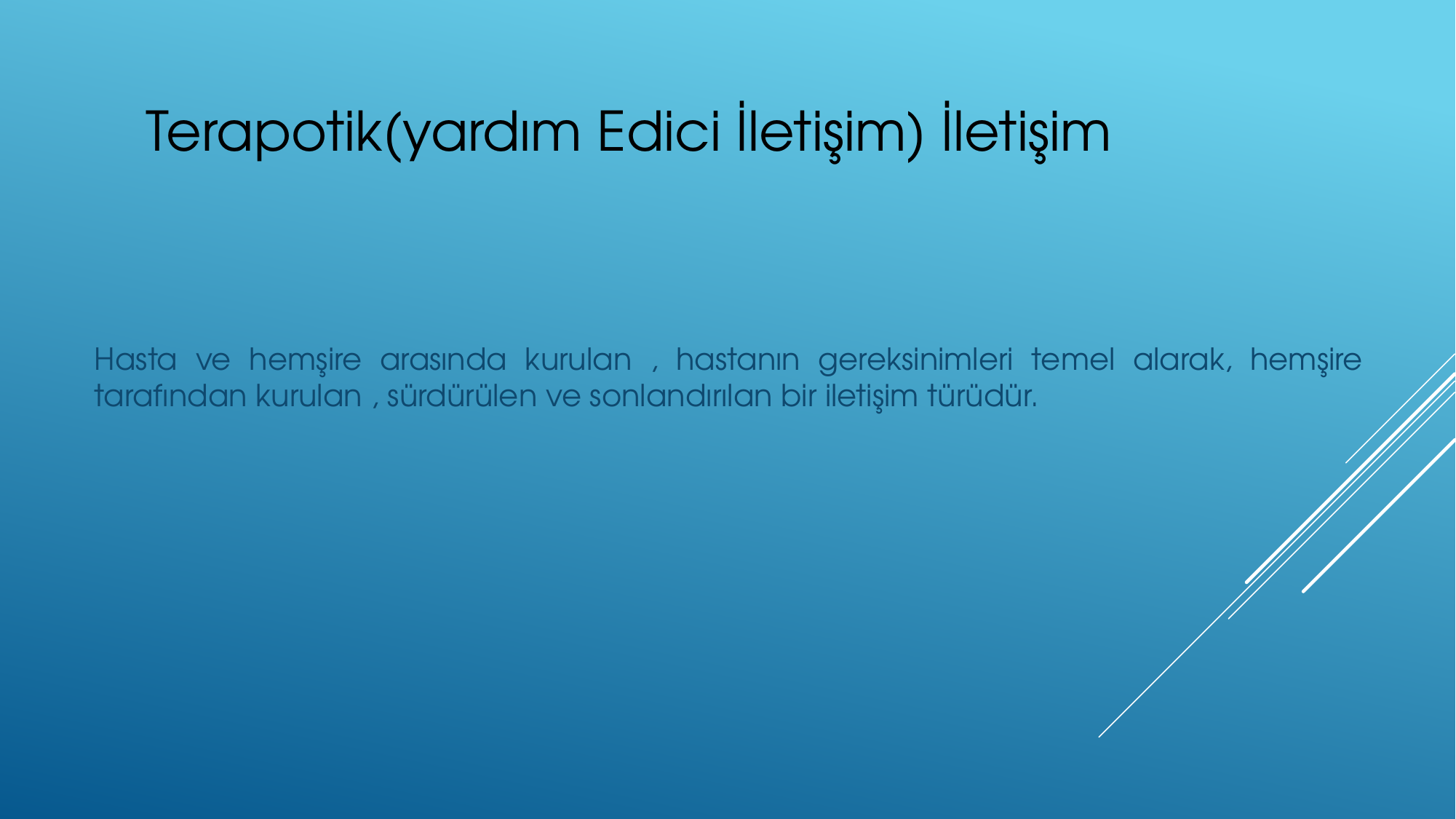

# Terapotik(yardım Edici İletişim) İletişim
Hasta ve hemşire arasında kurulan , hastanın gereksinimleri temel alarak, hemşire tarafından kurulan , sürdürülen ve sonlandırılan bir iletişim türüdür.